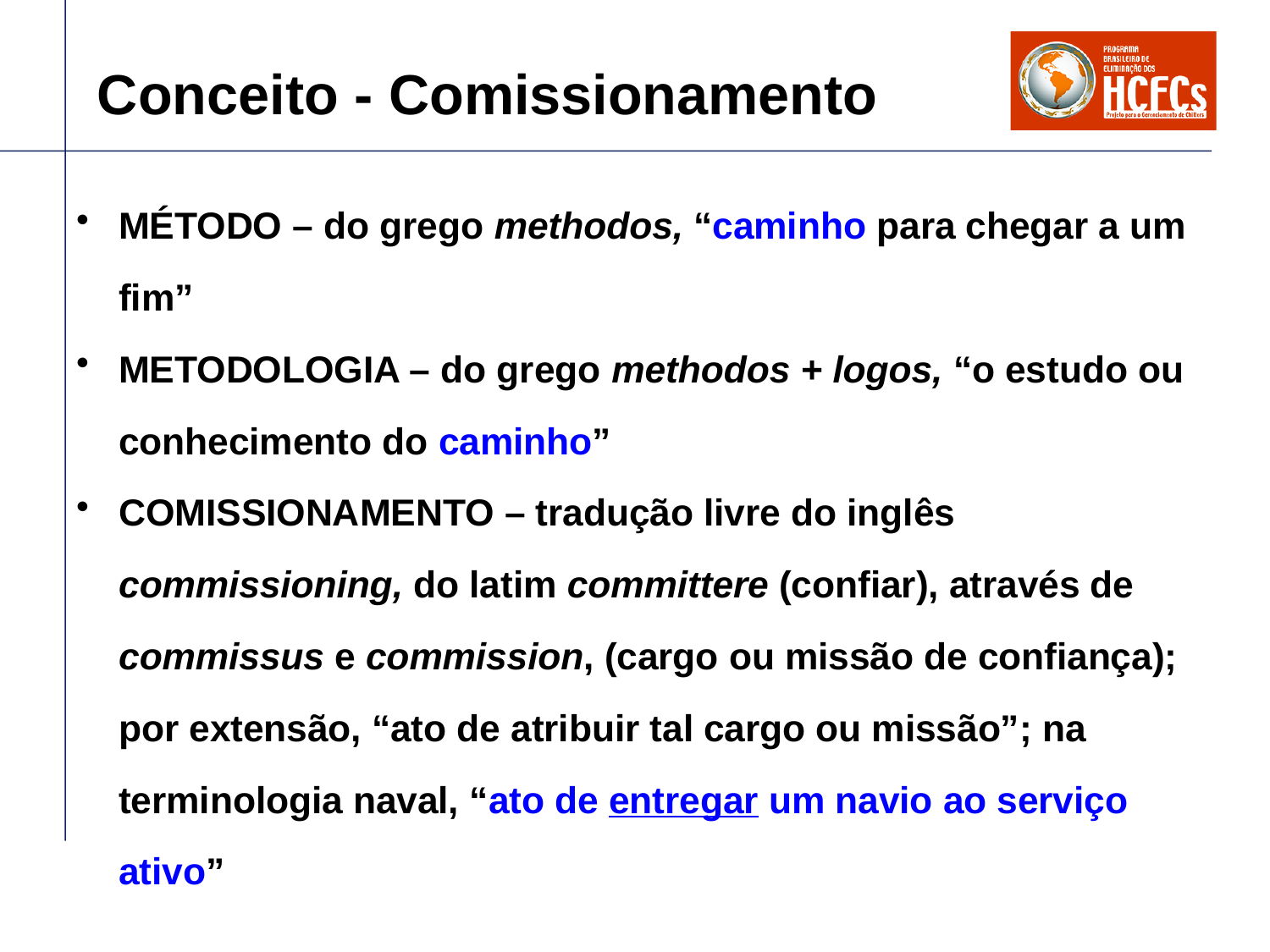

# Conceito - Comissionamento
MÉTODO – do grego methodos, “caminho para chegar a um fim”
METODOLOGIA – do grego methodos + logos, “o estudo ou conhecimento do caminho”
COMISSIONAMENTO – tradução livre do inglês commissioning, do latim committere (confiar), através de commissus e commission, (cargo ou missão de confiança); por extensão, “ato de atribuir tal cargo ou missão”; na terminologia naval, “ato de entregar um navio ao serviço ativo”